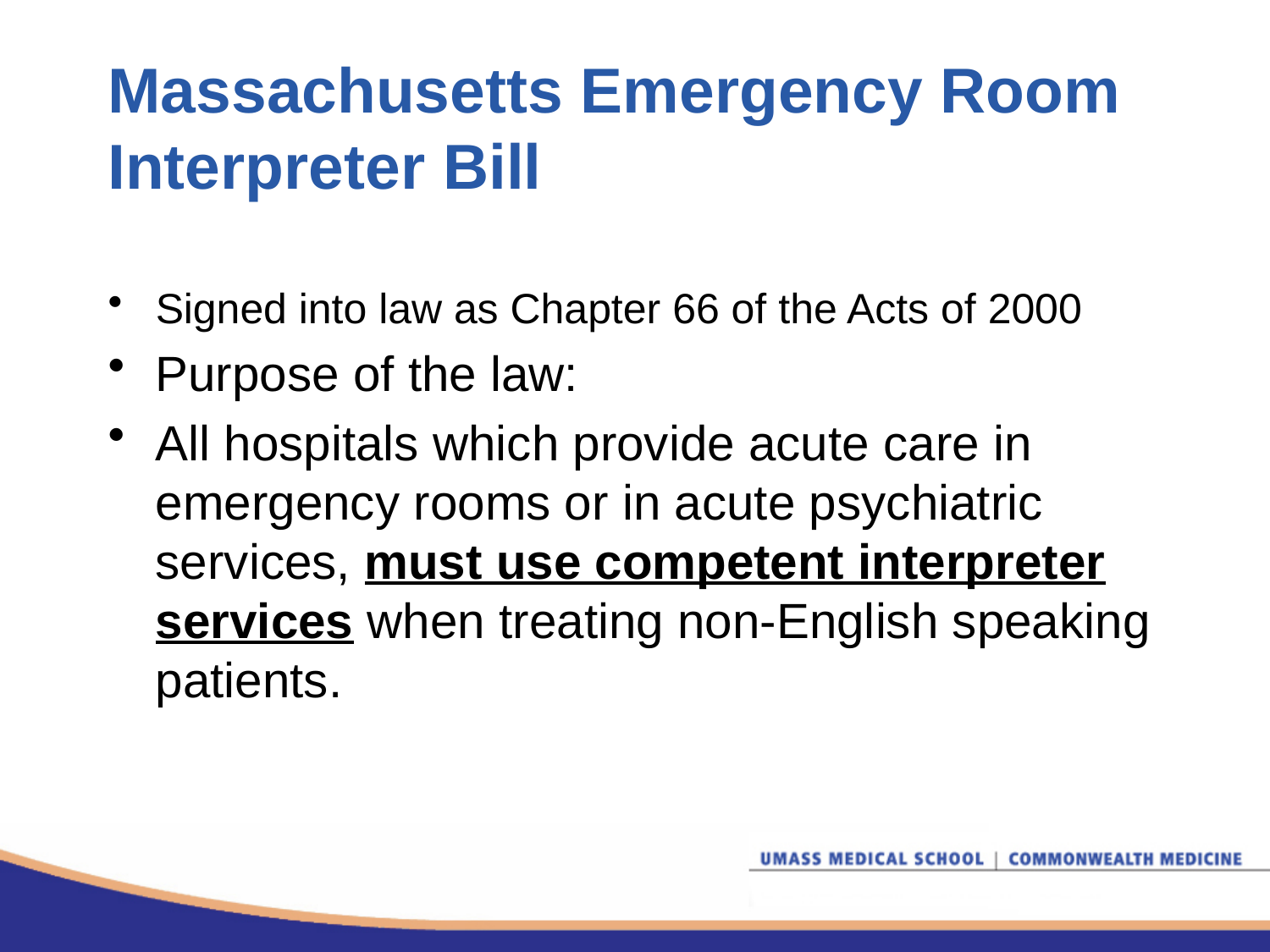

# Massachusetts Emergency Room Interpreter Bill
Signed into law as Chapter 66 of the Acts of 2000
Purpose of the law:
All hospitals which provide acute care in emergency rooms or in acute psychiatric services, must use competent interpreter services when treating non-English speaking patients.